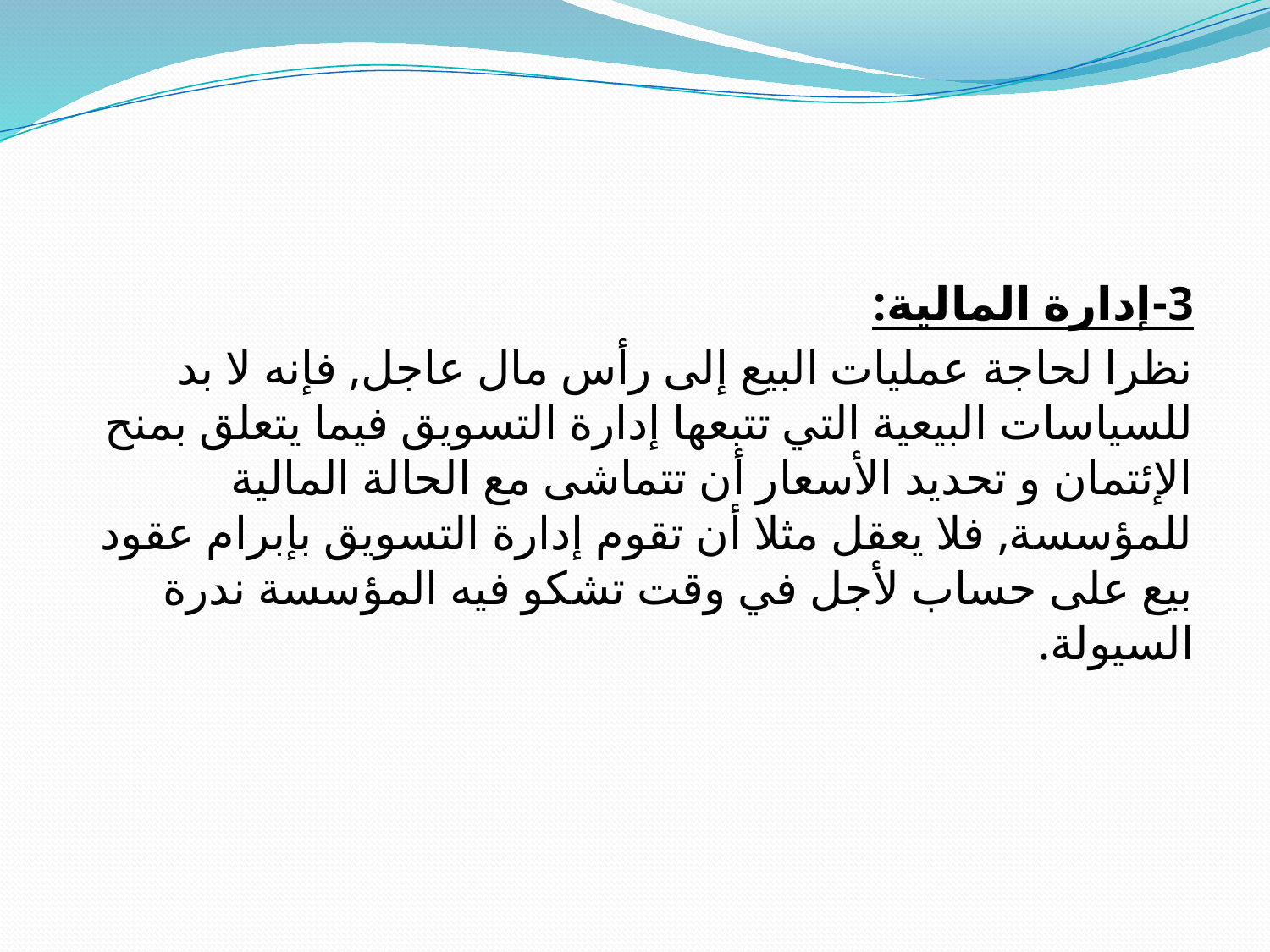

3-إدارة المالية:
	نظرا لحاجة عمليات البيع إلى رأس مال عاجل, فإنه لا بد للسياسات البيعية التي تتبعها إدارة التسويق فيما يتعلق بمنح الإئتمان و تحديد الأسعار أن تتماشى مع الحالة المالية للمؤسسة, فلا يعقل مثلا أن تقوم إدارة التسويق بإبرام عقود بيع على حساب لأجل في وقت تشكو فيه المؤسسة ندرة السيولة.